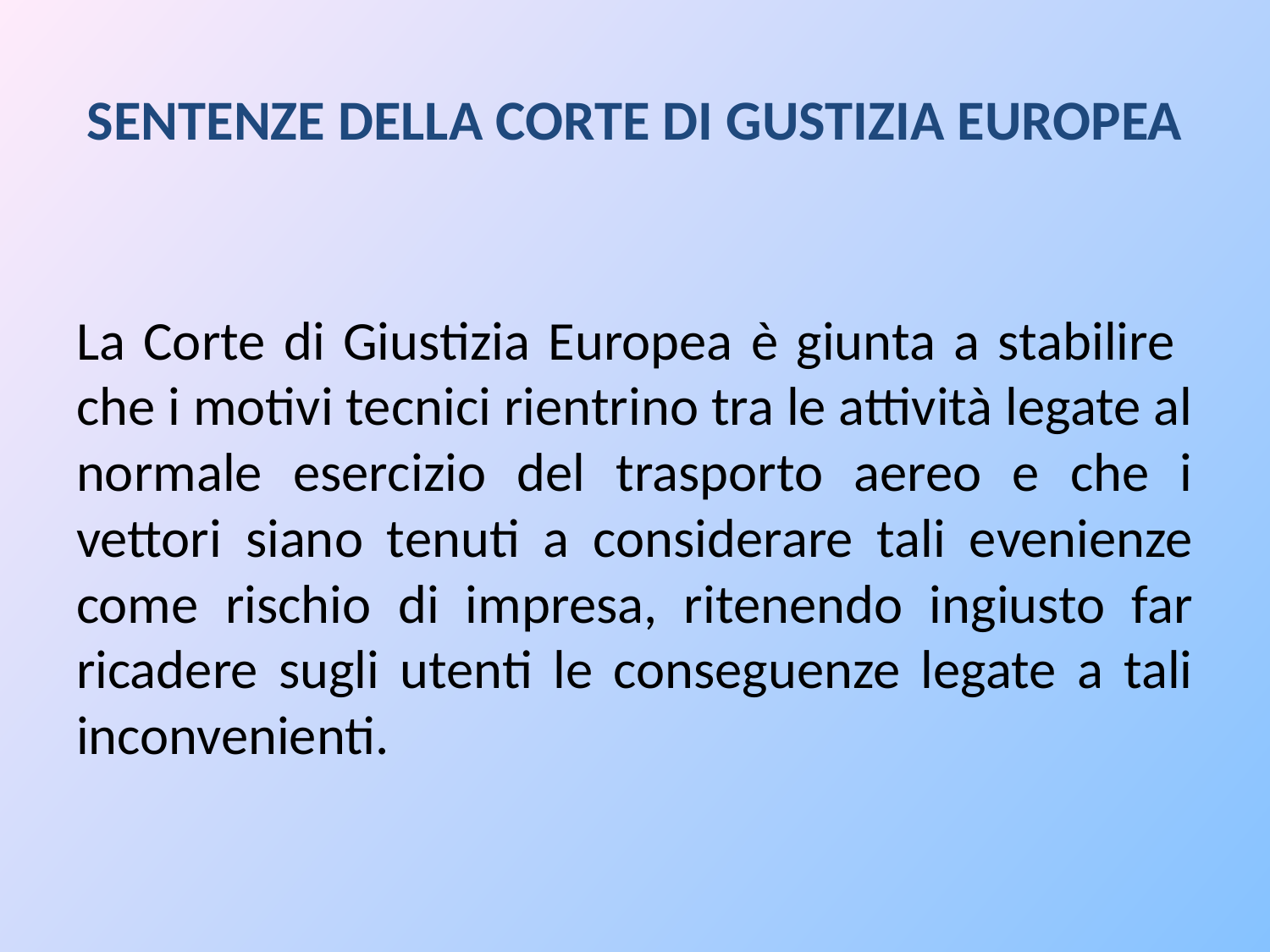

# SENTENZE DELLA CORTE DI GUSTIZIA EUROPEA

La Corte di Giustizia Europea è giunta a stabilire  che i motivi tecnici rientrino tra le attività legate al normale esercizio del trasporto aereo e che i vettori siano tenuti a considerare tali evenienze come rischio di impresa, ritenendo ingiusto far ricadere sugli utenti le conseguenze legate a tali inconvenienti.